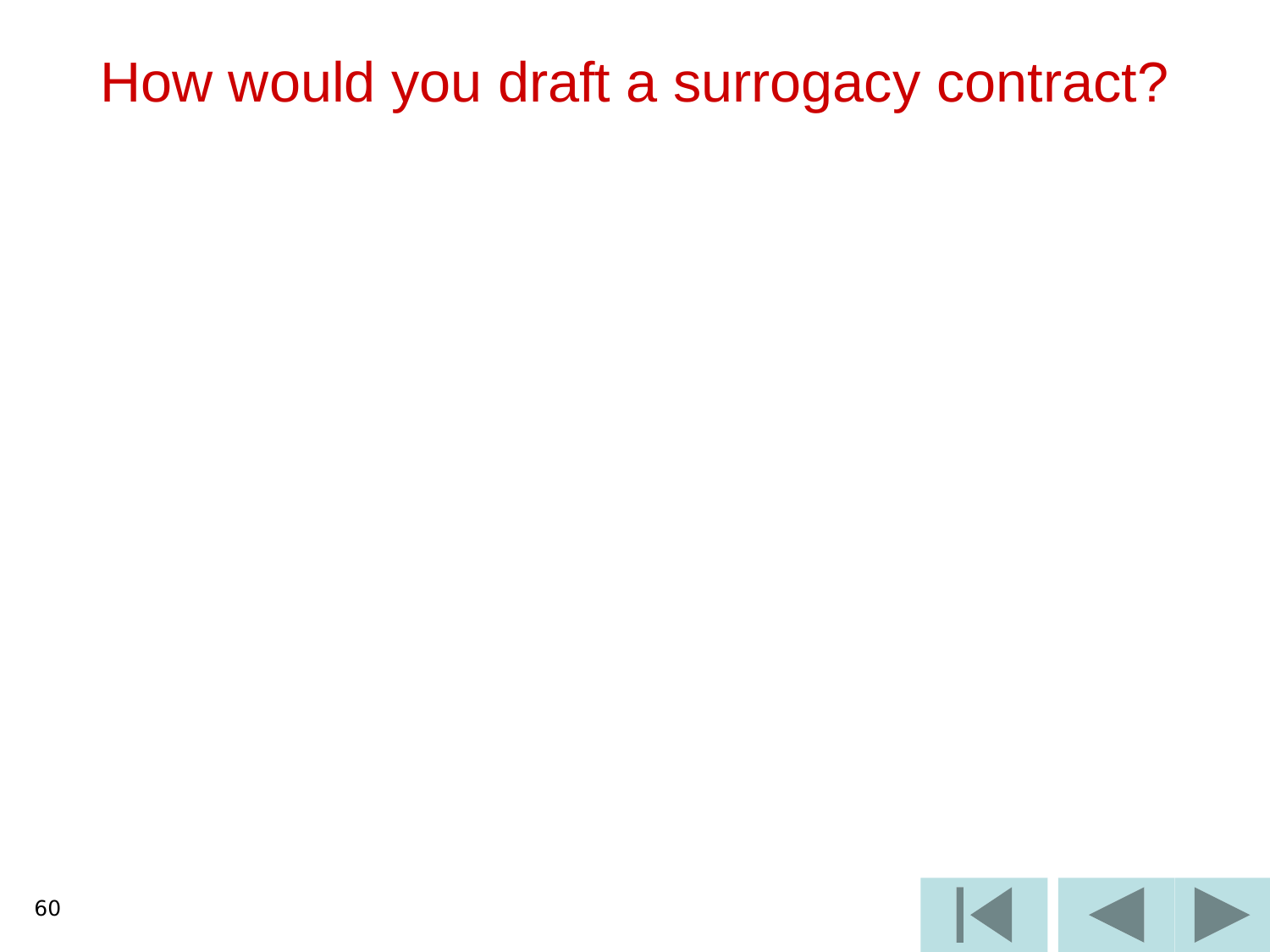

# How would you draft a surrogacy contract?

60